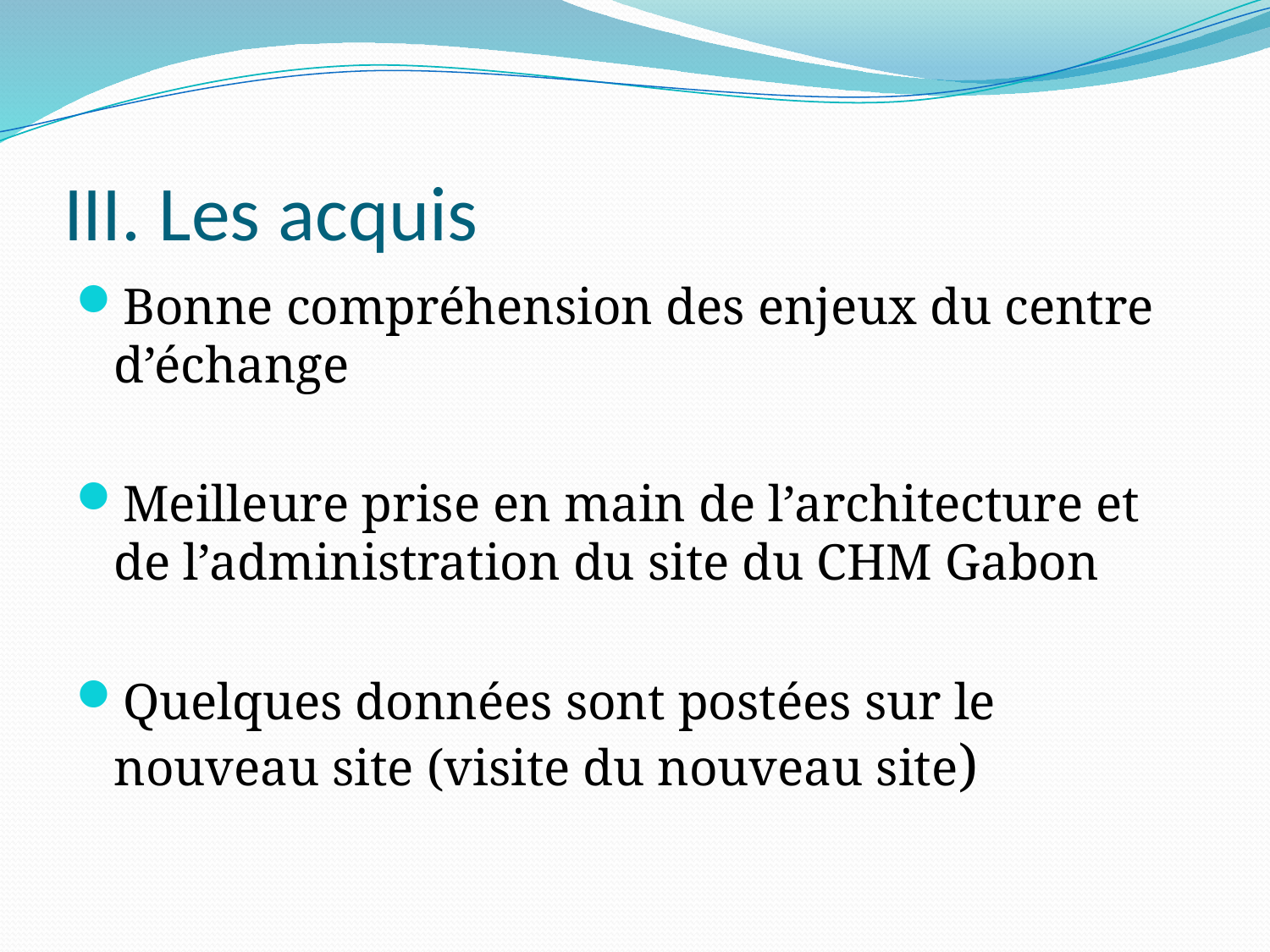

# III. Les acquis
Bonne compréhension des enjeux du centre d’échange

Meilleure prise en main de l’architecture et de l’administration du site du CHM Gabon

Quelques données sont postées sur le nouveau site (visite du nouveau site)